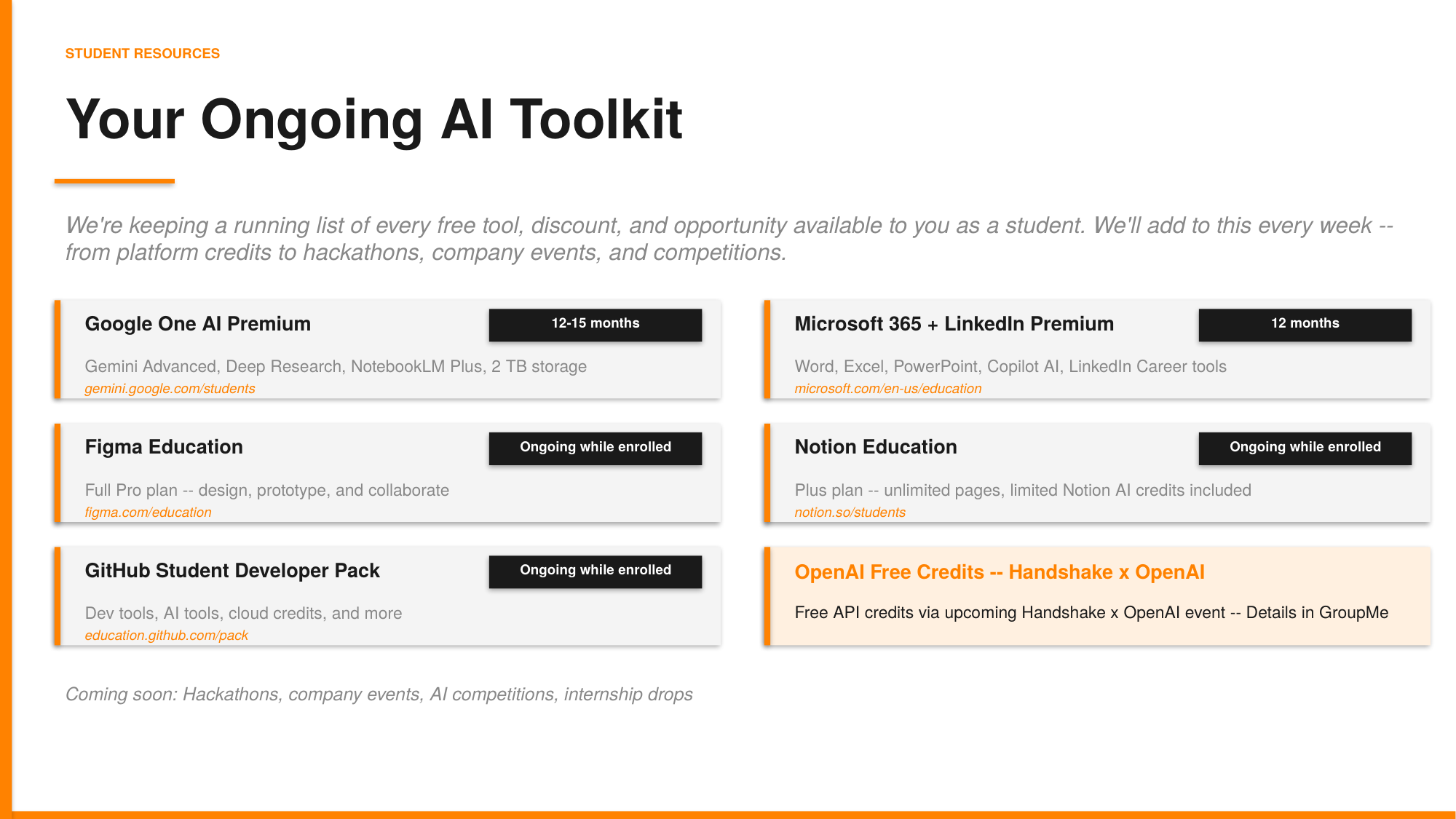

STUDENT RESOURCES
Your Ongoing AI Toolkit

We're keeping a running list of every free tool, discount, and opportunity available to you as a student. We'll add to this every week -- from platform credits to hackathons, company events, and competitions.

Google One AI Premium
Microsoft 365 + LinkedIn Premium

12-15 months

12 months
Gemini Advanced, Deep Research, NotebookLM Plus, 2 TB storage
Word, Excel, PowerPoint, Copilot AI, LinkedIn Career tools
gemini.google.com/students
microsoft.com/en-us/education

Figma Education
Notion Education

Ongoing while enrolled

Ongoing while enrolled
Full Pro plan -- design, prototype, and collaborate
Plus plan -- unlimited pages, limited Notion AI credits included
figma.com/education
notion.so/students

GitHub Student Developer Pack
OpenAI Free Credits -- Handshake x OpenAI

Ongoing while enrolled
Free API credits via upcoming Handshake x OpenAI event -- Details in GroupMe
Dev tools, AI tools, cloud credits, and more
education.github.com/pack
Coming soon: Hackathons, company events, AI competitions, internship drops